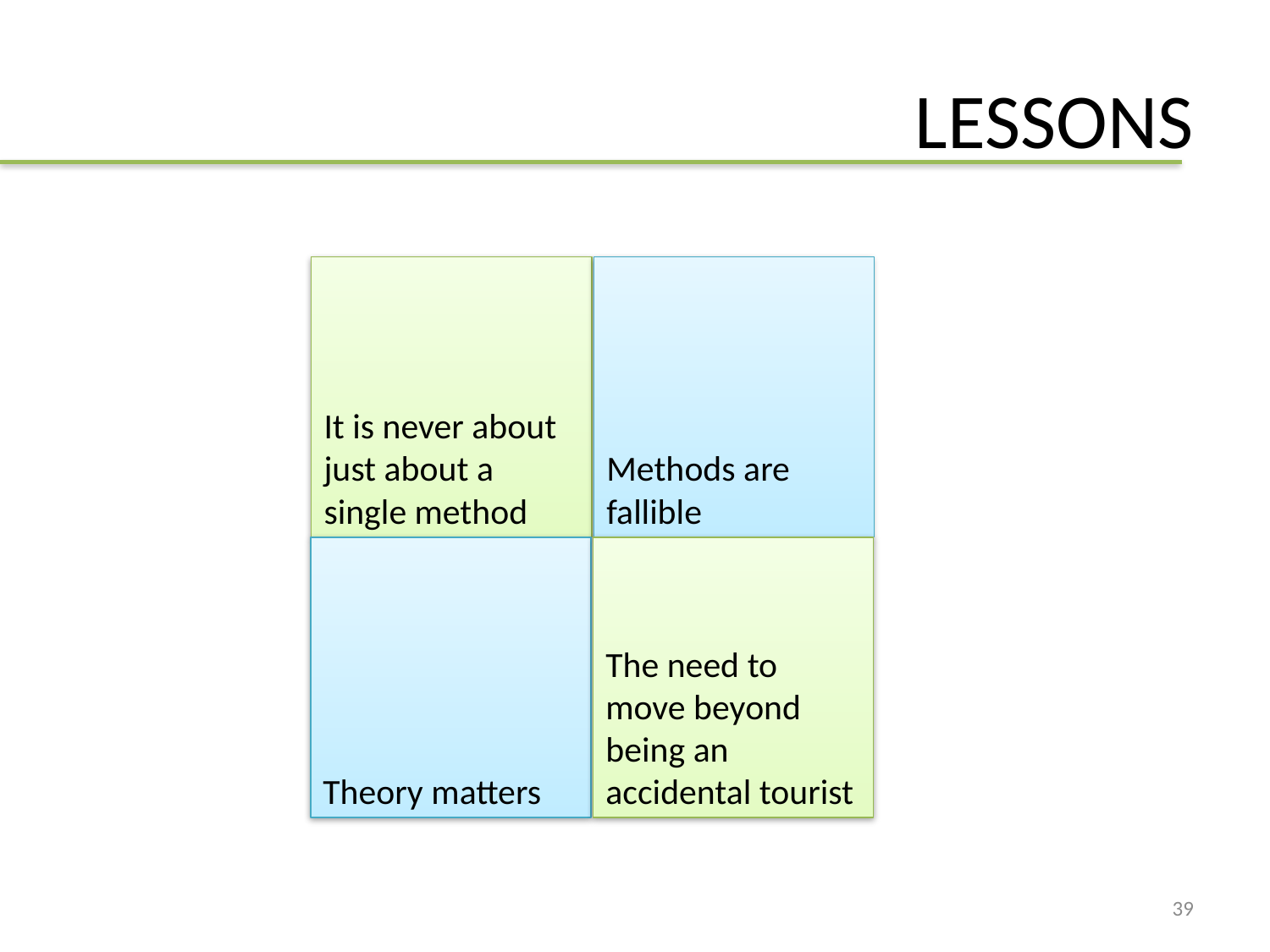

# LESSONS
It is never about just about a single method
Methods are fallible
Theory matters
The need to move beyond being an accidental tourist
39